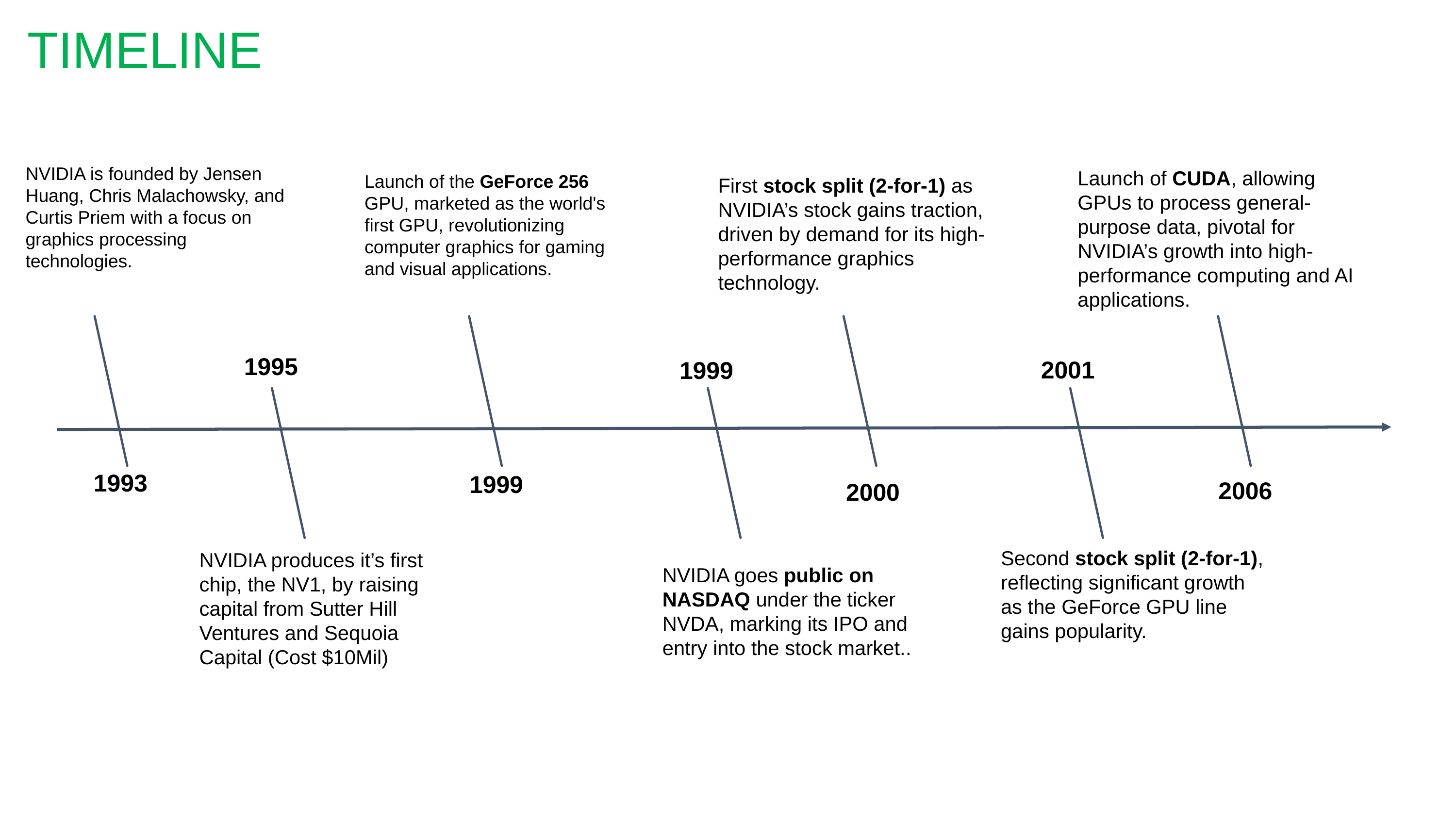

TIMELINE
NVIDIA is founded by Jensen Huang, Chris Malachowsky, and Curtis Priem with a focus on graphics processing technologies.
Launch of CUDA, allowing GPUs to process general-purpose data, pivotal for NVIDIA’s growth into high-performance computing and AI applications.
Launch of the GeForce 256 GPU, marketed as the world's first GPU, revolutionizing computer graphics for gaming and visual applications.
First stock split (2-for-1) as NVIDIA’s stock gains traction, driven by demand for its high-performance graphics technology.
1995
2001
1999
1993
1999
2006
2000
Second stock split (2-for-1), reflecting significant growth as the GeForce GPU line gains popularity.
NVIDIA produces it’s first chip, the NV1, by raising capital from Sutter Hill Ventures and Sequoia Capital (Cost $10Mil)
NVIDIA goes public on NASDAQ under the ticker NVDA, marking its IPO and entry into the stock market..